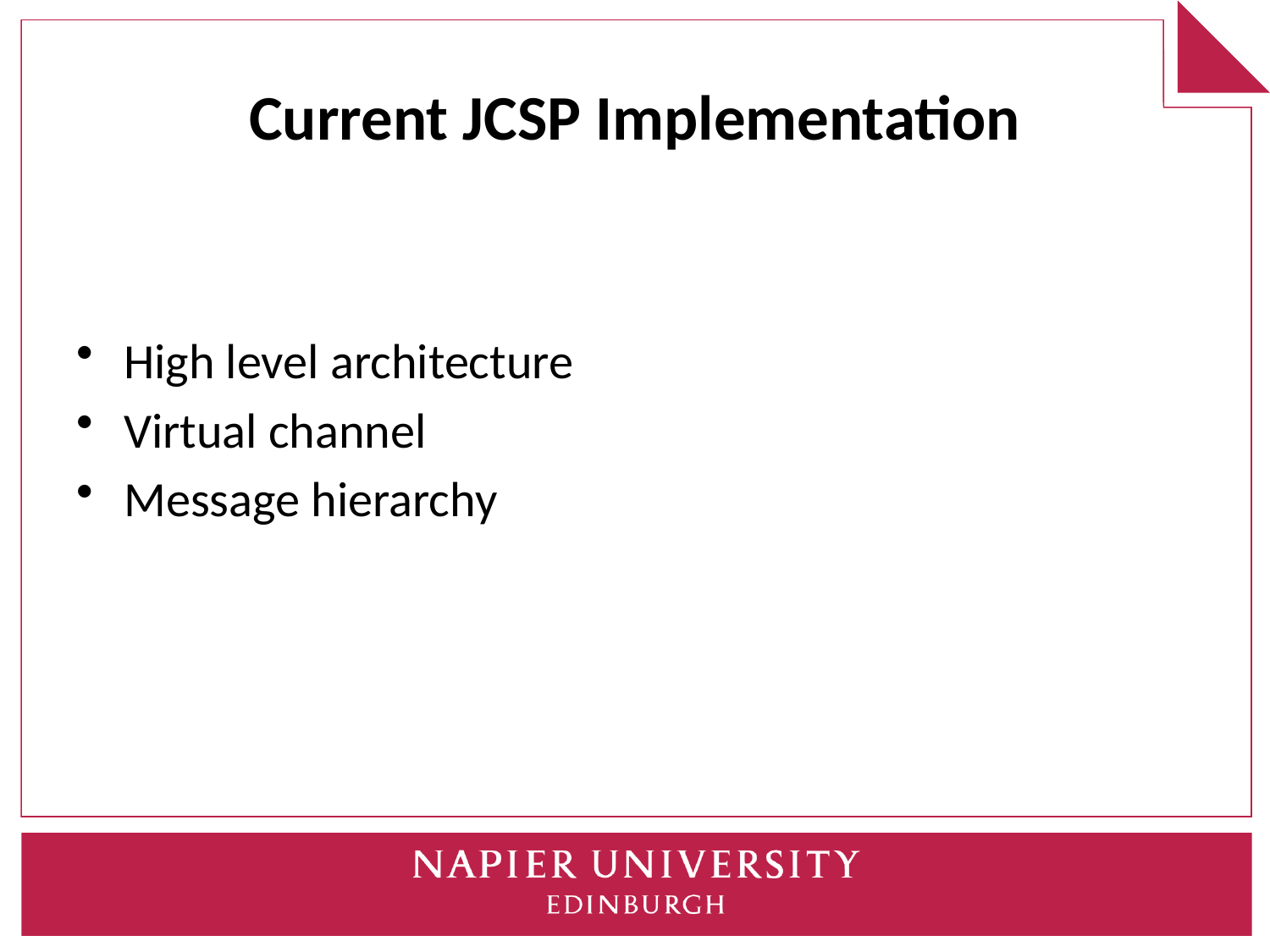

# Current JCSP Implementation

High level architecture
Virtual channel
Message hierarchy